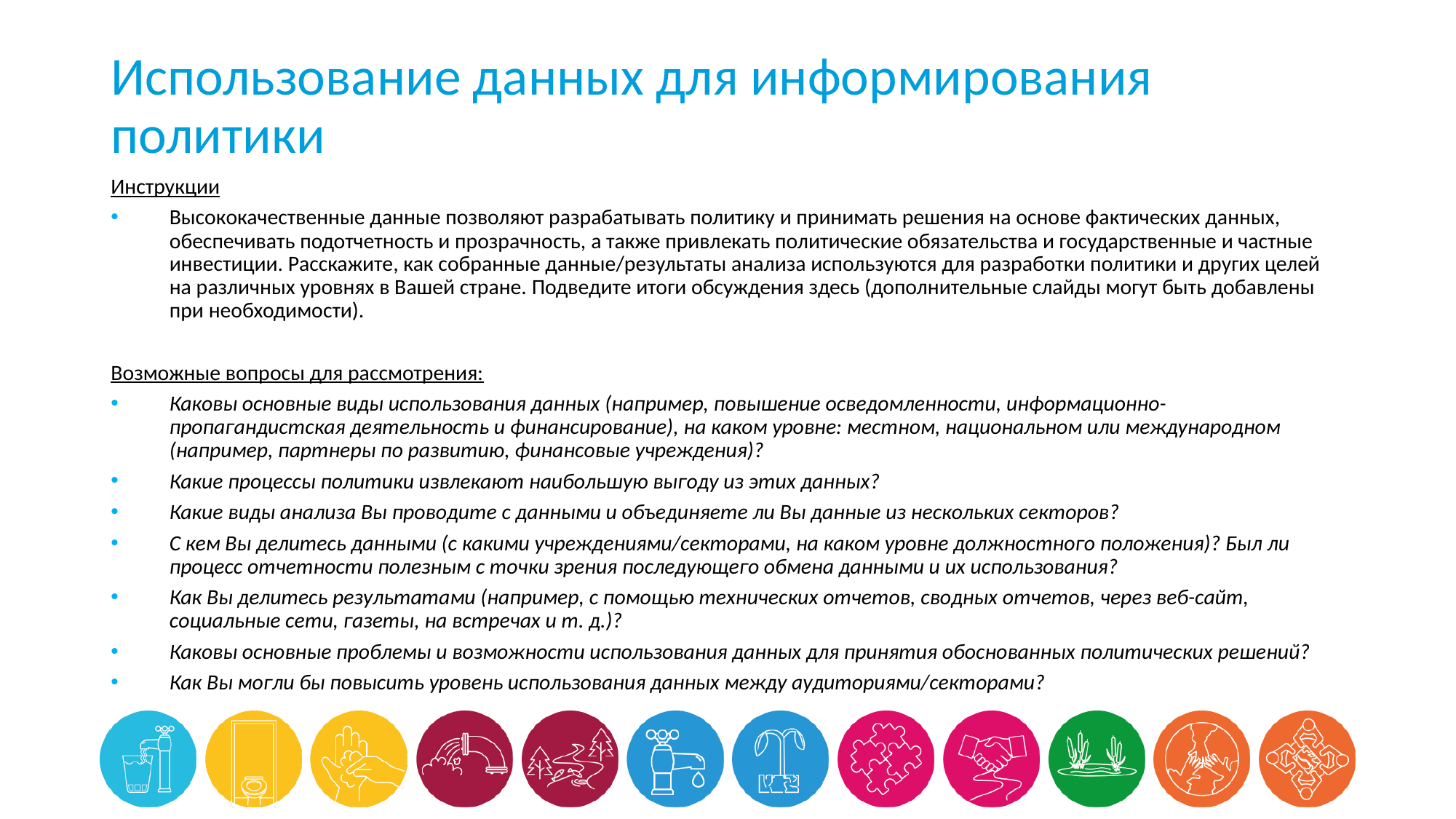

# Использование данных для информирования политики
Инструкции
Высококачественные данные позволяют разрабатывать политику и принимать решения на основе фактических данных, обеспечивать подотчетность и прозрачность, а также привлекать политические обязательства и государственные и частные инвестиции. Расскажите, как собранные данные/результаты анализа используются для разработки политики и других целей на различных уровнях в Вашей стране. Подведите итоги обсуждения здесь (дополнительные слайды могут быть добавлены при необходимости).

Возможные вопросы для рассмотрения:
Каковы основные виды использования данных (например, повышение осведомленности, информационно-пропагандистская деятельность и финансирование), на каком уровне: местном, национальном или международном (например, партнеры по развитию, финансовые учреждения)?
Какие процессы политики извлекают наибольшую выгоду из этих данных?
Какие виды анализа Вы проводите с данными и объединяете ли Вы данные из нескольких секторов?
С кем Вы делитесь данными (с какими учреждениями/секторами, на каком уровне должностного положения)? Был ли процесс отчетности полезным с точки зрения последующего обмена данными и их использования?
Как Вы делитесь результатами (например, с помощью технических отчетов, сводных отчетов, через веб-сайт, социальные сети, газеты, на встречах и т. д.)?
Каковы основные проблемы и возможности использования данных для принятия обоснованных политических решений?
Как Вы могли бы повысить уровень использования данных между аудиториями/секторами?